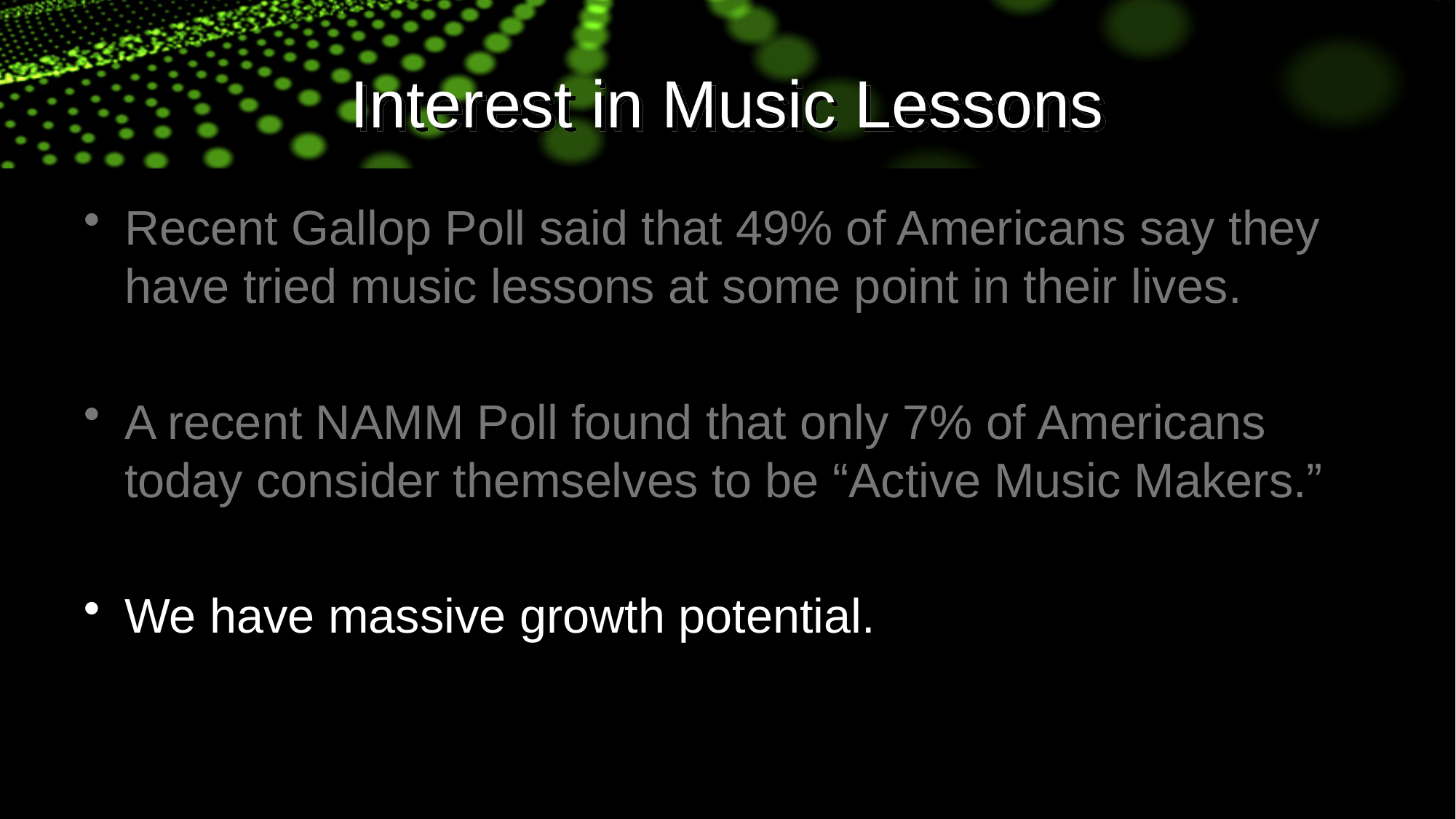

# Interest in Music Lessons
Recent Gallop Poll said that 49% of Americans say they have tried music lessons at some point in their lives.

A recent NAMM Poll found that only 7% of Americans today consider themselves to be “Active Music Makers.”

We have massive growth potential.